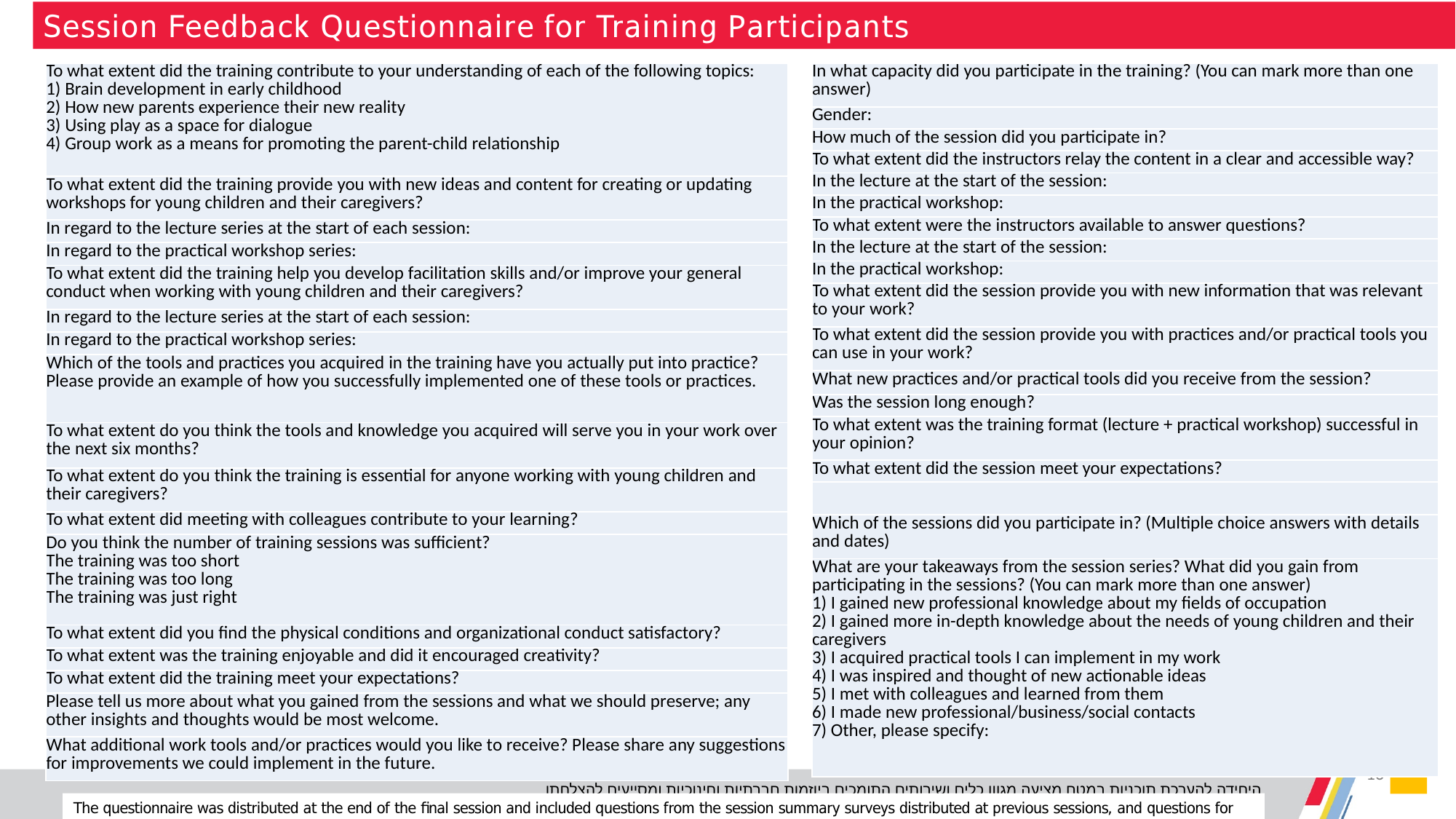

Session Feedback Questionnaire for Training Participants
| In what capacity did you participate in the training? (You can mark more than one answer) |
| --- |
| Gender: |
| How much of the session did you participate in? |
| To what extent did the instructors relay the content in a clear and accessible way? |
| In the lecture at the start of the session: |
| In the practical workshop: |
| To what extent were the instructors available to answer questions? |
| In the lecture at the start of the session: |
| In the practical workshop: |
| To what extent did the session provide you with new information that was relevant to your work? |
| To what extent did the session provide you with practices and/or practical tools you can use in your work? |
| What new practices and/or practical tools did you receive from the session? |
| Was the session long enough? |
| To what extent was the training format (lecture + practical workshop) successful in your opinion? |
| To what extent did the session meet your expectations? |
|  |
| Which of the sessions did you participate in? (Multiple choice answers with details and dates) |
| What are your takeaways from the session series? What did you gain from participating in the sessions? (You can mark more than one answer) 1) I gained new professional knowledge about my fields of occupation 2) I gained more in-depth knowledge about the needs of young children and their caregivers 3) I acquired practical tools I can implement in my work 4) I was inspired and thought of new actionable ideas 5) I met with colleagues and learned from them 6) I made new professional/business/social contacts 7) Other, please specify: |
| To what extent did the training contribute to your understanding of each of the following topics: 1) Brain development in early childhood 2) How new parents experience their new reality 3) Using play as a space for dialogue 4) Group work as a means for promoting the parent-child relationship |
| --- |
| To what extent did the training provide you with new ideas and content for creating or updating workshops for young children and their caregivers? |
| In regard to the lecture series at the start of each session: |
| In regard to the practical workshop series: |
| To what extent did the training help you develop facilitation skills and/or improve your general conduct when working with young children and their caregivers? |
| In regard to the lecture series at the start of each session: |
| In regard to the practical workshop series: |
| Which of the tools and practices you acquired in the training have you actually put into practice? Please provide an example of how you successfully implemented one of these tools or practices. |
| To what extent do you think the tools and knowledge you acquired will serve you in your work over the next six months? |
| To what extent do you think the training is essential for anyone working with young children and their caregivers? |
| To what extent did meeting with colleagues contribute to your learning? |
| Do you think the number of training sessions was sufficient? The training was too short The training was too long The training was just right |
| To what extent did you find the physical conditions and organizational conduct satisfactory? |
| To what extent was the training enjoyable and did it encouraged creativity? |
| To what extent did the training meet your expectations? |
| Please tell us more about what you gained from the sessions and what we should preserve; any other insights and thoughts would be most welcome. |
| What additional work tools and/or practices would you like to receive? Please share any suggestions for improvements we could implement in the future. |
16
The questionnaire was distributed at the end of the final session and included questions from the session summary surveys distributed at previous sessions, and questions for summarizing the entire training.